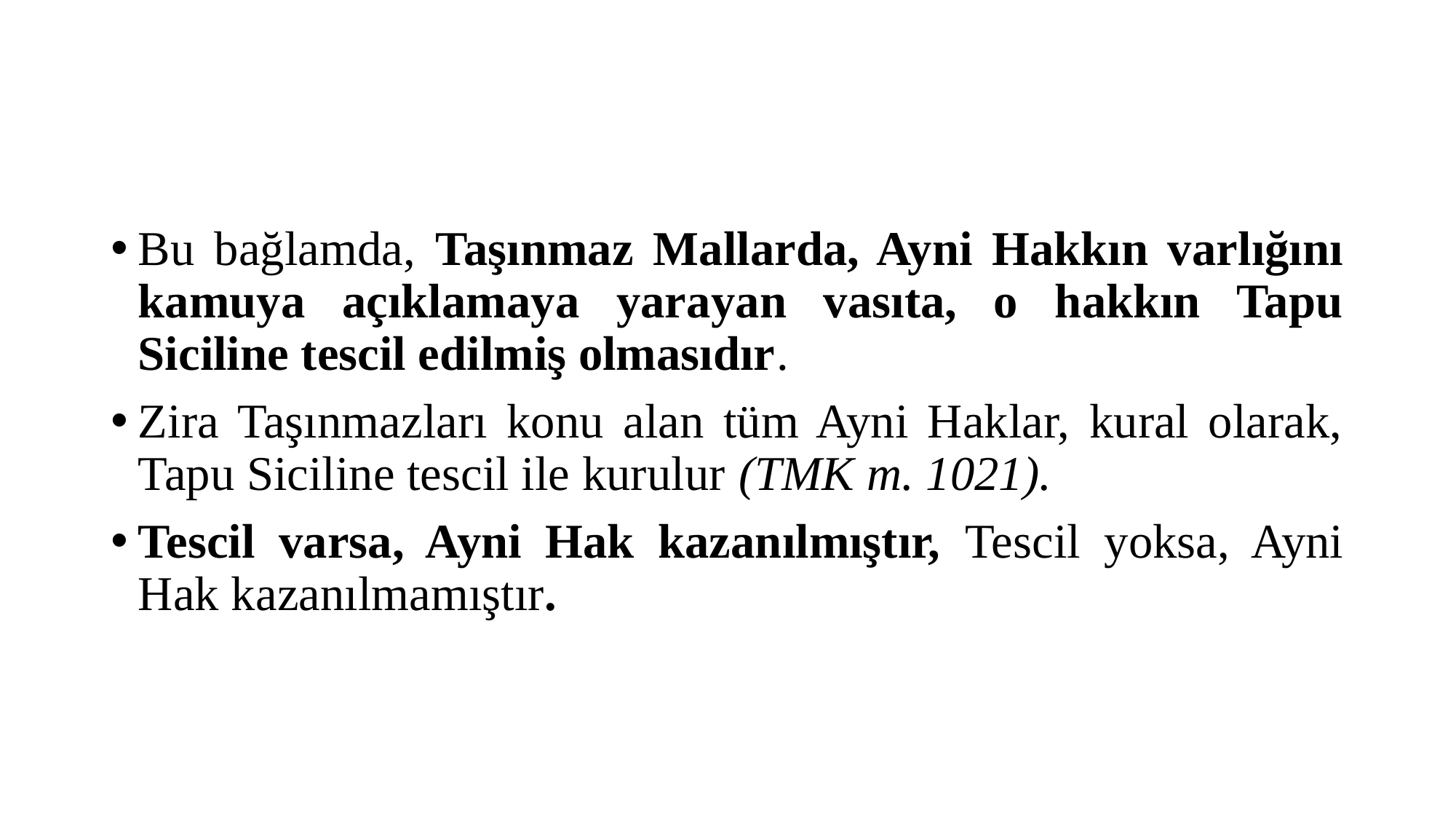

#
Bu bağlamda, Taşınmaz Mallarda, Ayni Hakkın varlığını kamuya açıklamaya yarayan vasıta, o hakkın Tapu Siciline tescil edilmiş olmasıdır.
Zira Taşınmazları konu alan tüm Ayni Haklar, kural olarak, Tapu Siciline tescil ile kurulur (TMK m. 1021).
Tescil varsa, Ayni Hak kazanılmıştır, Tescil yoksa, Ayni Hak kazanılmamıştır.